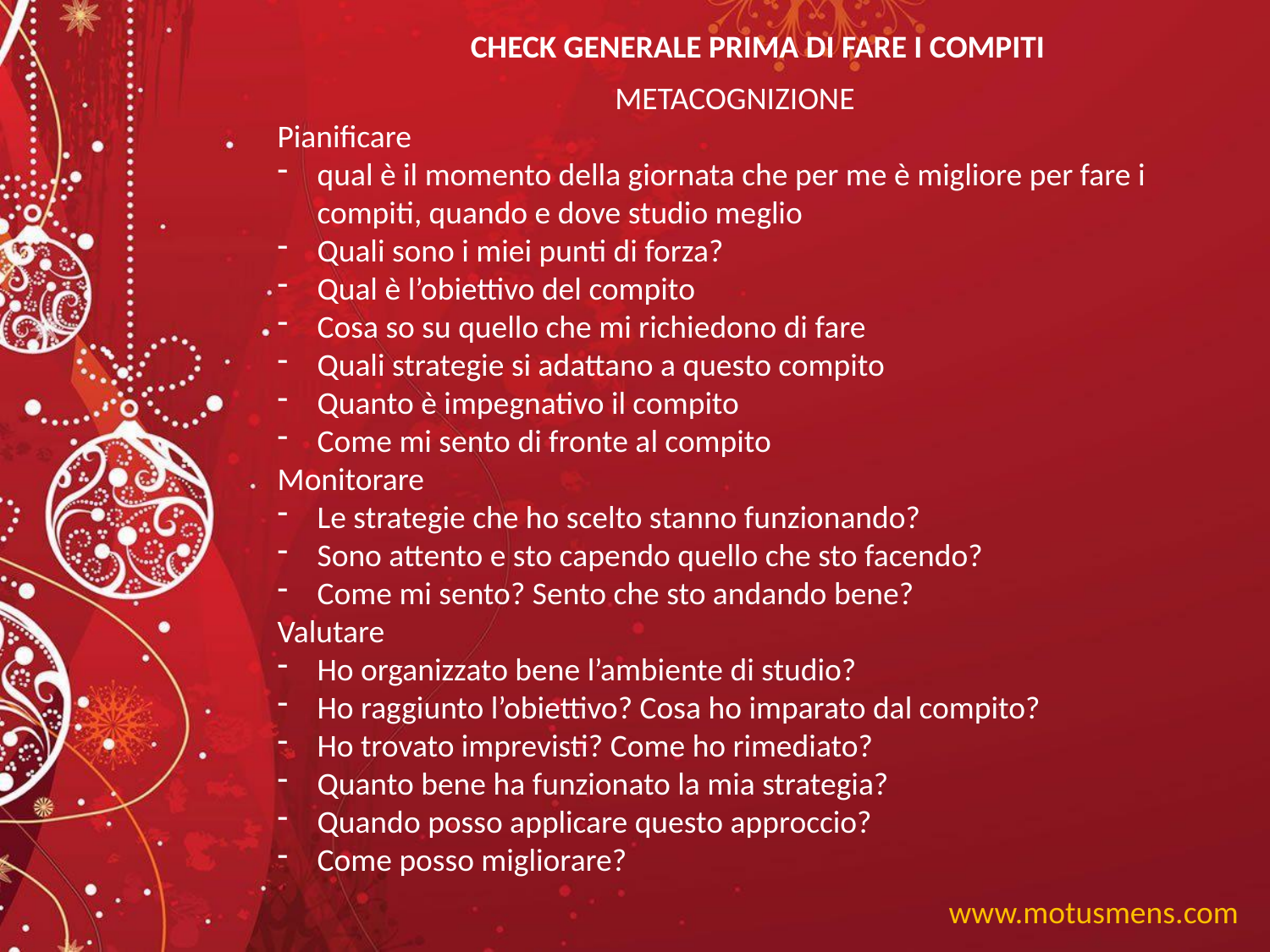

CHECK GENERALE PRIMA DI FARE I COMPITI
METACOGNIZIONE
Pianificare
qual è il momento della giornata che per me è migliore per fare i compiti, quando e dove studio meglio
Quali sono i miei punti di forza?
Qual è l’obiettivo del compito
Cosa so su quello che mi richiedono di fare
Quali strategie si adattano a questo compito
Quanto è impegnativo il compito
Come mi sento di fronte al compito
Monitorare
Le strategie che ho scelto stanno funzionando?
Sono attento e sto capendo quello che sto facendo?
Come mi sento? Sento che sto andando bene?
Valutare
Ho organizzato bene l’ambiente di studio?
Ho raggiunto l’obiettivo? Cosa ho imparato dal compito?
Ho trovato imprevisti? Come ho rimediato?
Quanto bene ha funzionato la mia strategia?
Quando posso applicare questo approccio?
Come posso migliorare?

www.motusmens.com